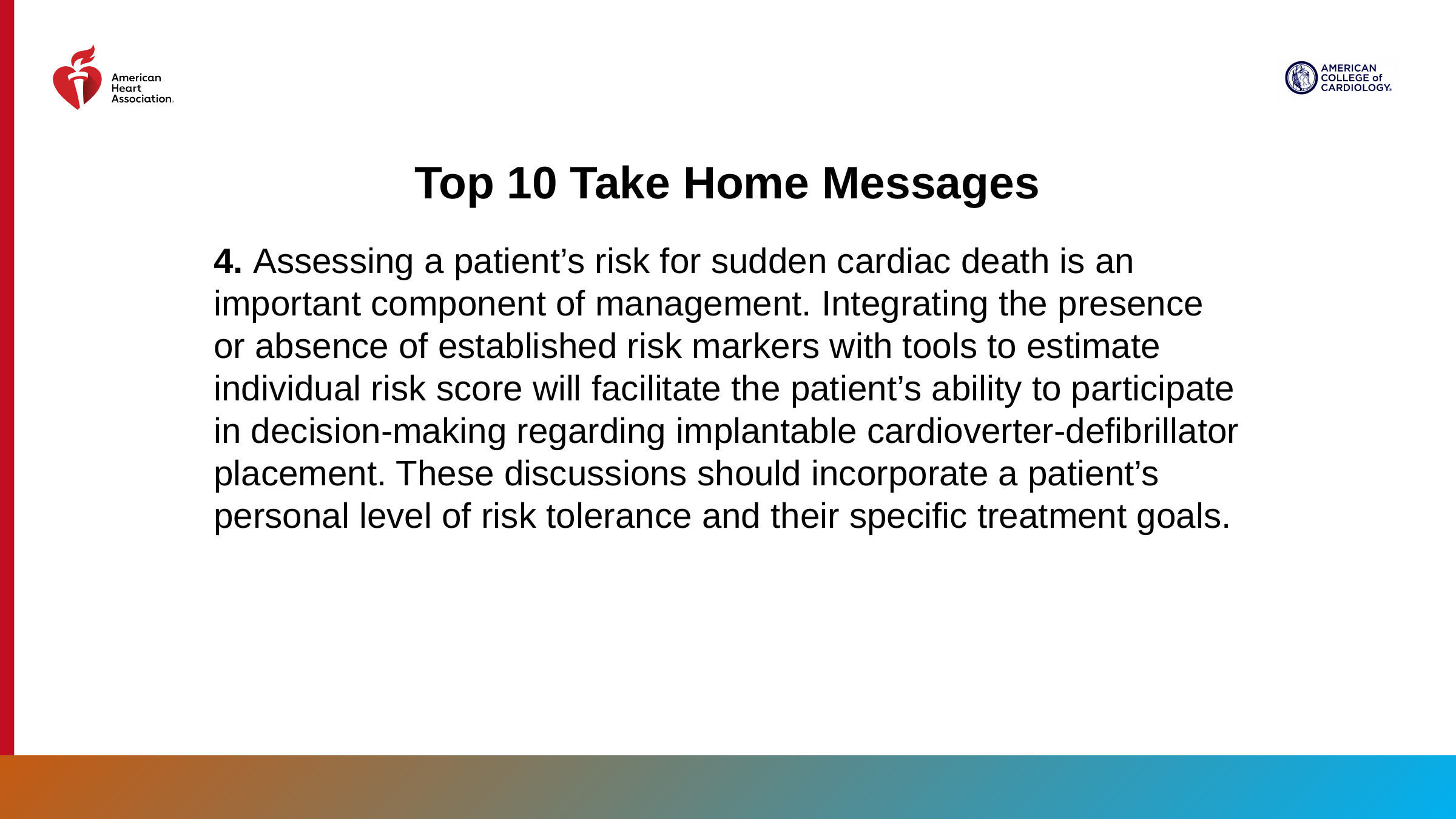

Top 10 Take Home Messages
4. Assessing a patient’s risk for sudden cardiac death is an important component of management. Integrating the presence or absence of established risk markers with tools to estimate individual risk score will facilitate the patient’s ability to participate in decision-making regarding implantable cardioverter-defibrillator placement. These discussions should incorporate a patient’s personal level of risk tolerance and their specific treatment goals.